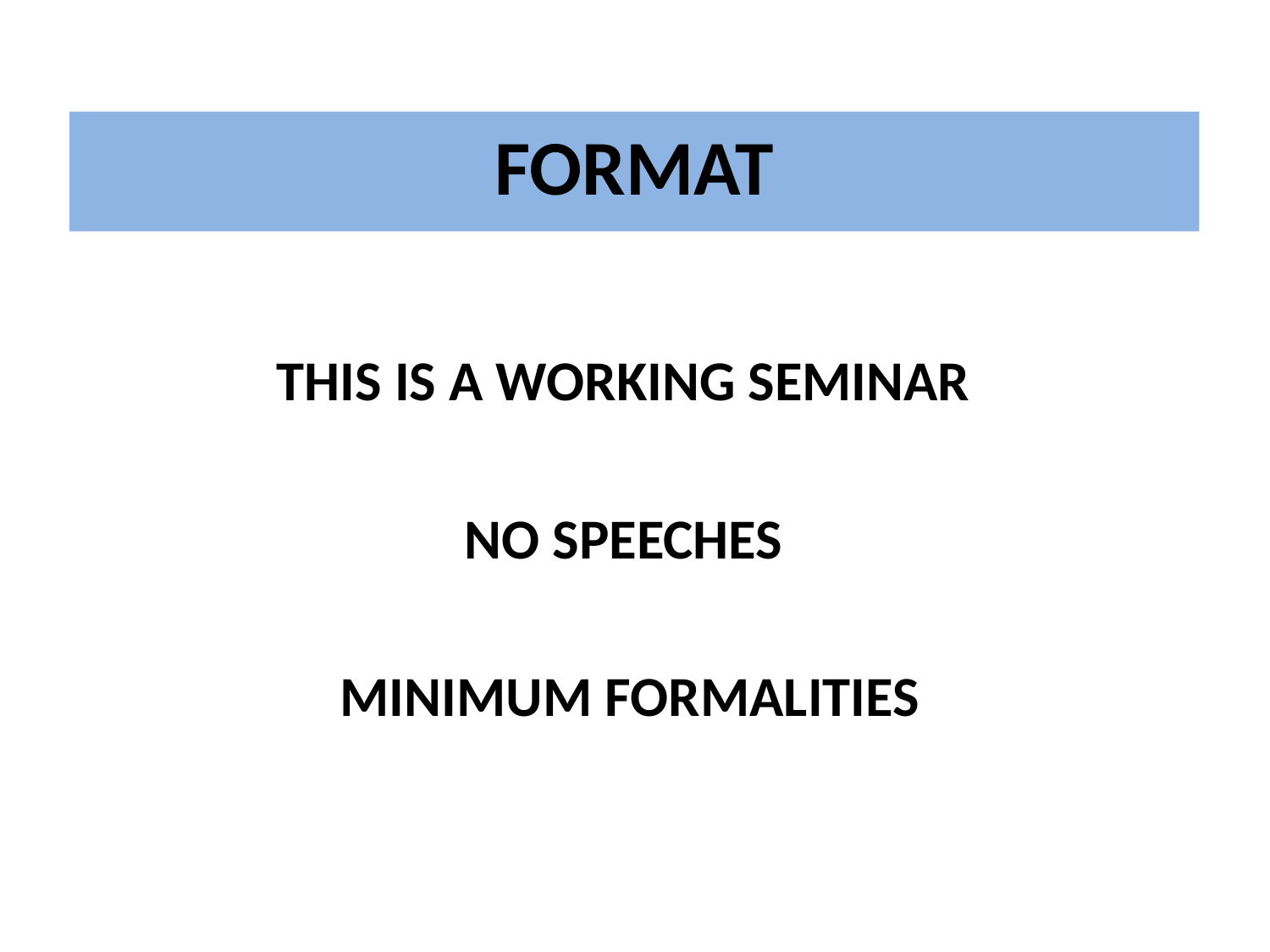

FORMAT

THIS IS A WORKING SEMINAR

NO SPEECHES

MINIMUM FORMALITIES